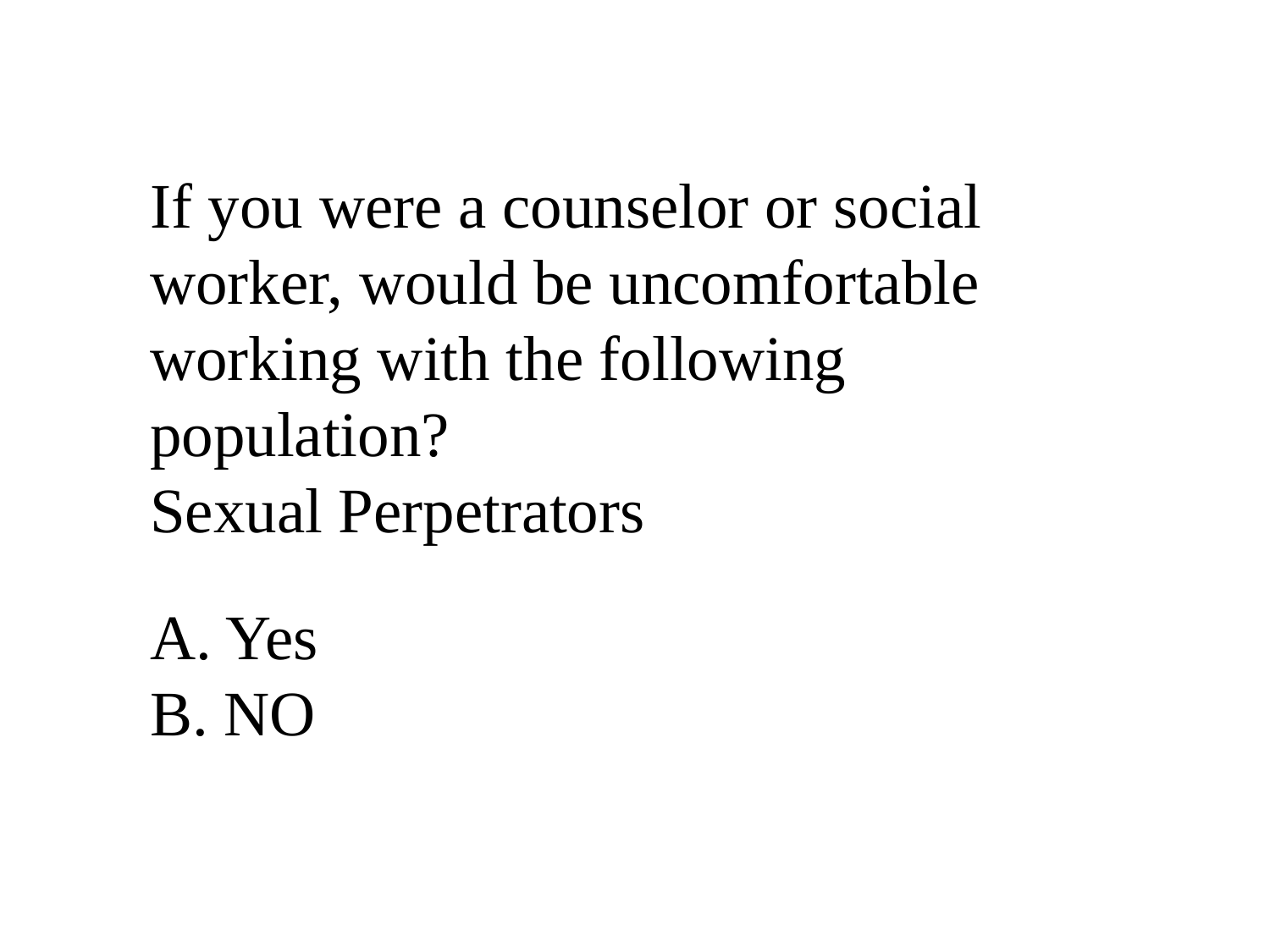

If you were a counselor or social worker, would be uncomfortable working with the following population?
Sexual Perpetrators
A. Yes
B. NO